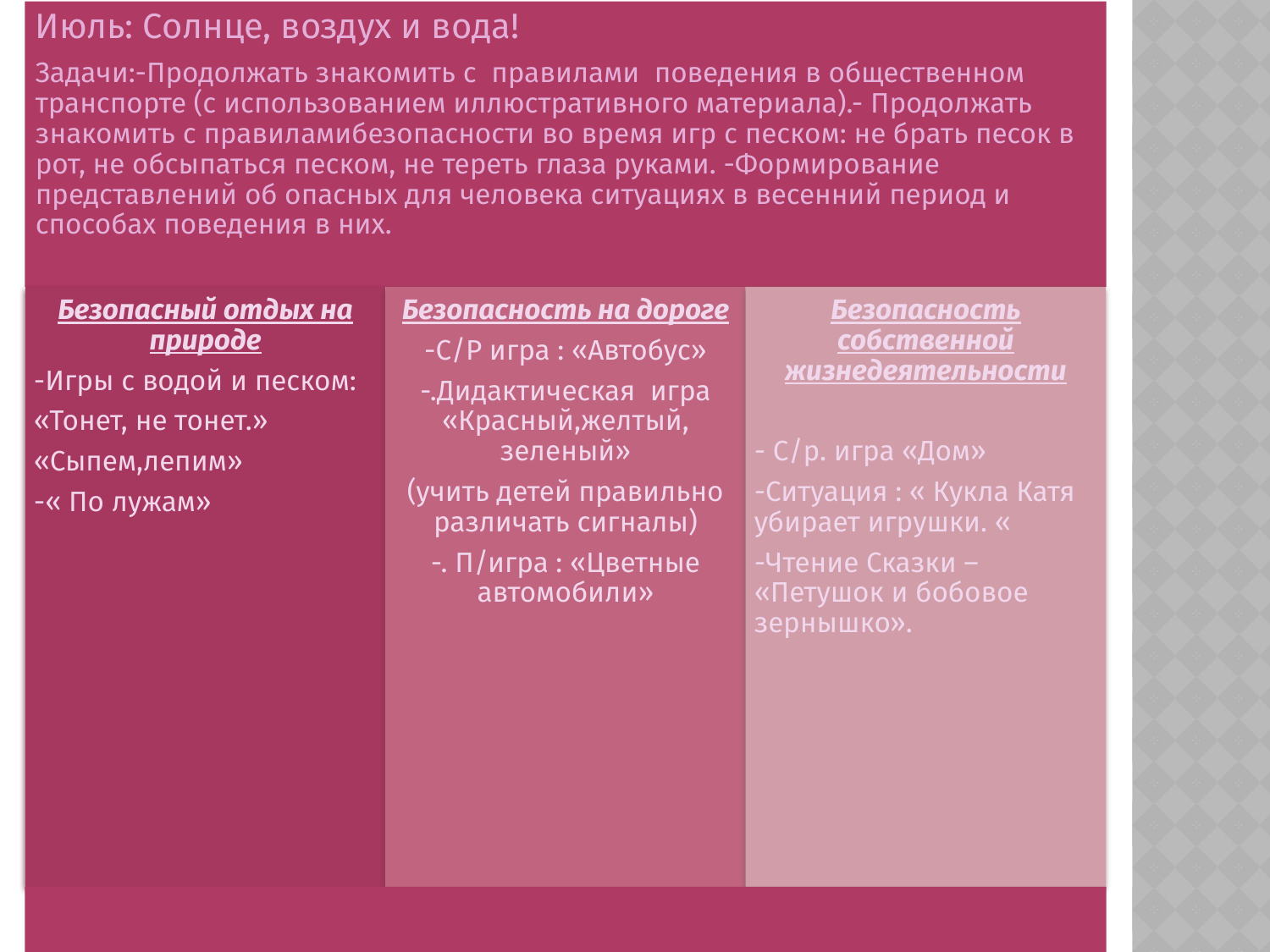

Июль: Солнце, воздух и вода!
Задачи:-Продолжать знакомить с  правилами  поведения в общественном транспорте (с использованием иллюстративного материала).- Продолжать знакомить с правиламибезопасности во время игр с песком: не брать песок в рот, не обсыпаться песком, не тереть глаза руками. -Формирование представлений об опасных для человека ситуациях в весенний период и способах поведения в них.

Безопасный отдых на природе
-Игры с водой и песком:
«Тонет, не тонет.»
«Сыпем,лепим»
-« По лужам»
Безопасность на дороге
-С/Р игра : «Автобус»
-.Дидактическая  игра «Красный,желтый, зеленый»
(учить детей правильно различать сигналы)
-. П/игра : «Цветные автомобили»

Безопасность собственной жизнедеятельности

- С/р. игра «Дом»
-Ситуация : « Кукла Катя убирает игрушки. «
-Чтение Сказки – «Петушок и бобовое зернышко».